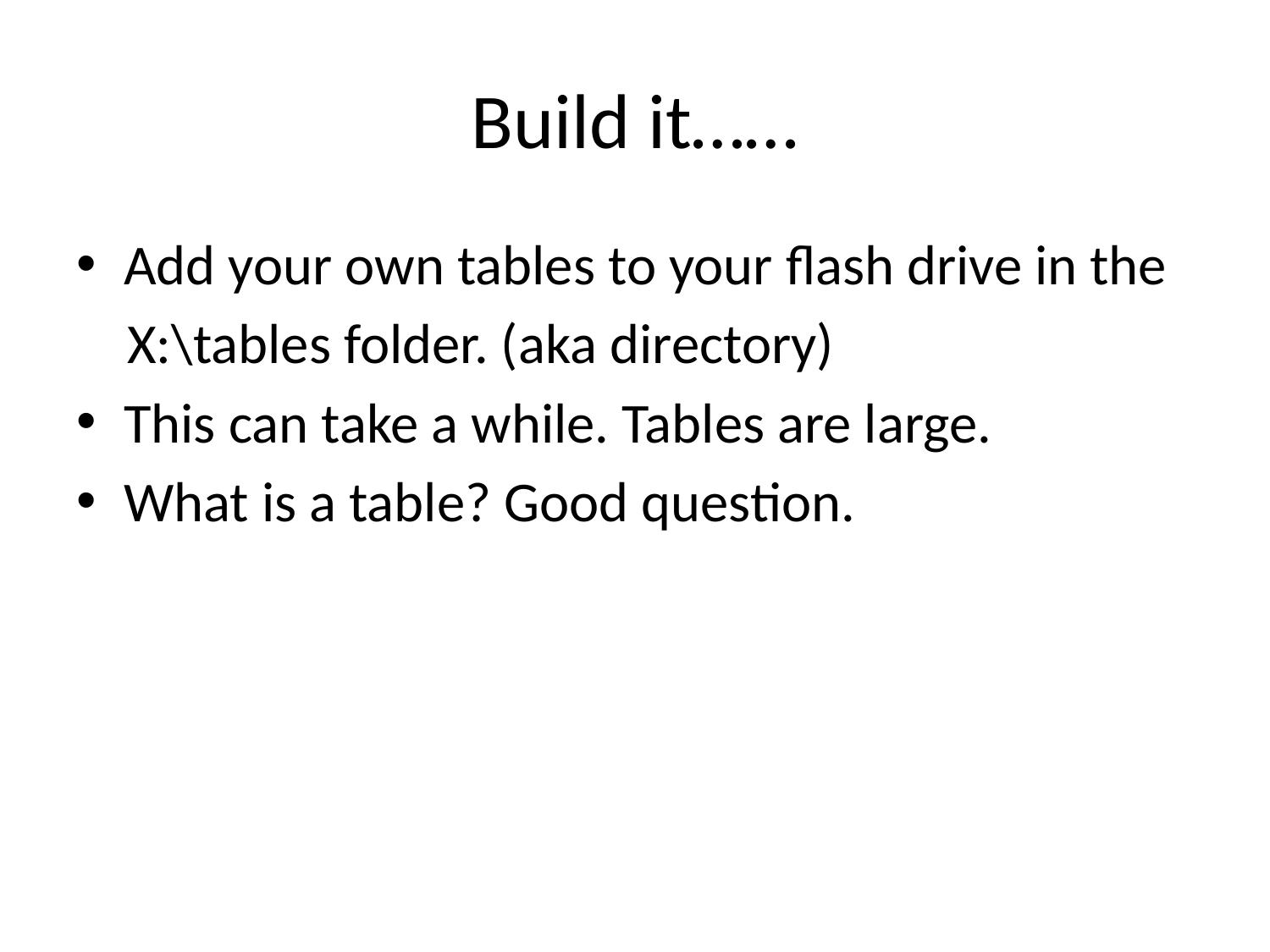

# Build it……
Add your own tables to your flash drive in the
    X:\tables folder. (aka directory)
This can take a while. Tables are large.
What is a table? Good question.